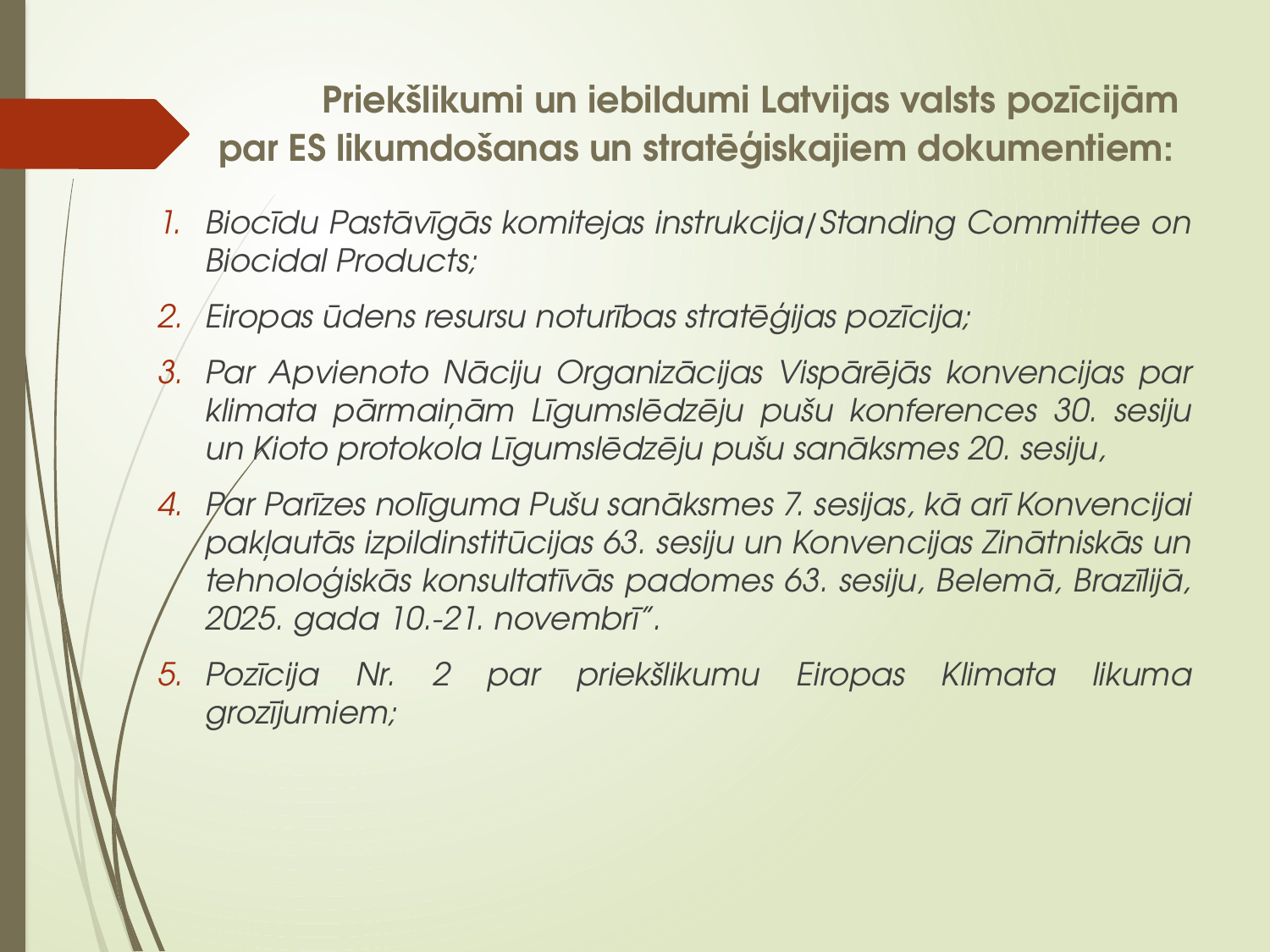

# Priekšlikumi un iebildumi Latvijas valsts pozīcijām par ES likumdošanas un stratēģiskajiem dokumentiem:
Biocīdu Pastāvīgās komitejas instrukcija/Standing Committee on Biocidal Products;
Eiropas ūdens resursu noturības stratēģijas pozīcija;
Par Apvienoto Nāciju Organizācijas Vispārējās konvencijas par klimata pārmaiņām Līgumslēdzēju pušu konferences 30. sesiju un Kioto protokola Līgumslēdzēju pušu sanāksmes 20. sesiju,
Par Parīzes nolīguma Pušu sanāksmes 7. sesijas, kā arī Konvencijai pakļautās izpildinstitūcijas 63. sesiju un Konvencijas Zinātniskās un tehnoloģiskās konsultatīvās padomes 63. sesiju, Belemā, Brazīlijā, 2025. gada 10.-21. novembrī”.
Pozīcija Nr. 2 par priekšlikumu Eiropas Klimata likuma grozījumiem;